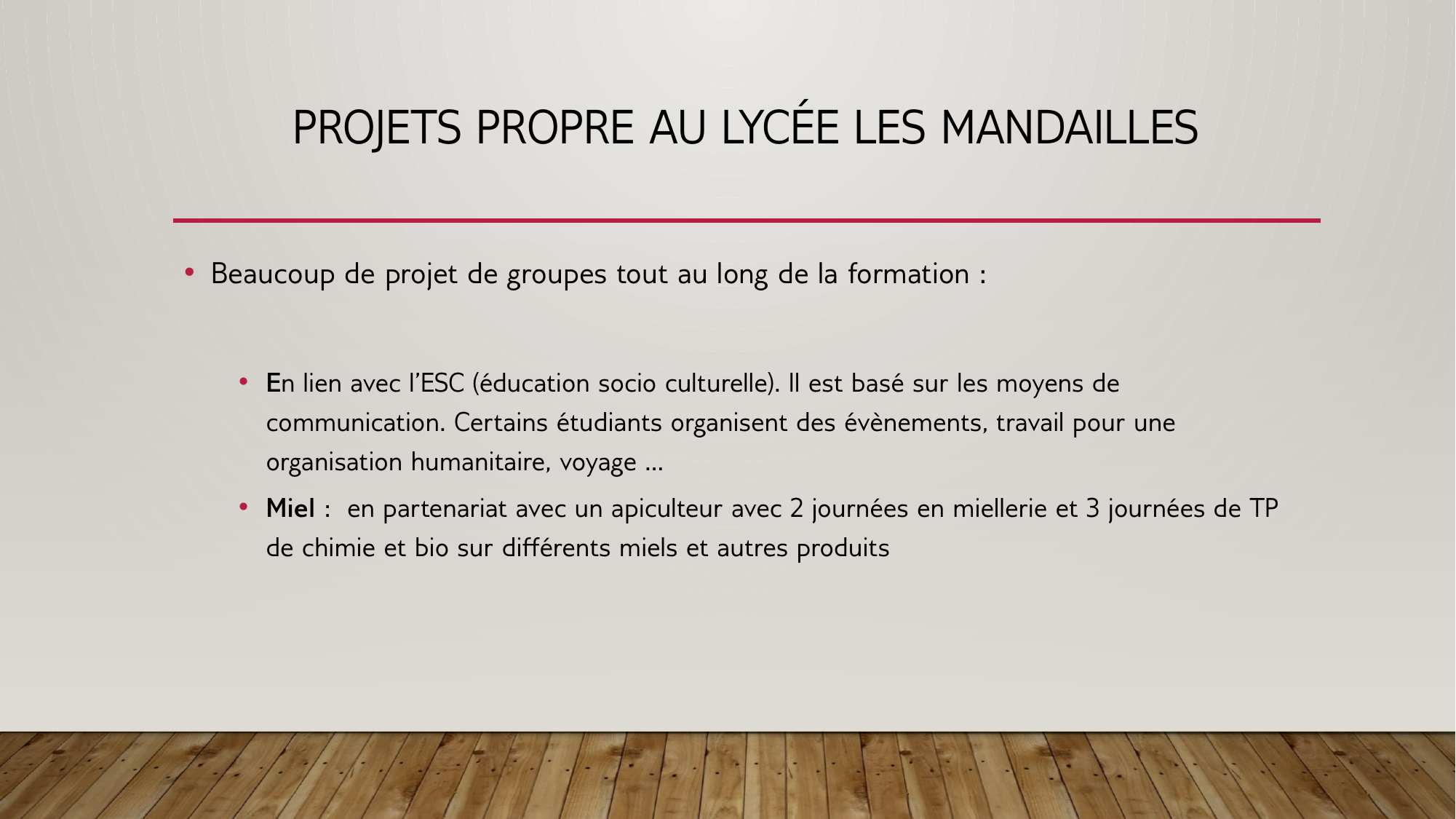

# PROJETS propre au lycée les mandailles
Beaucoup de projet de groupes tout au long de la formation :

En lien avec l’ESC (éducation socio culturelle). Il est basé sur les moyens de communication. Certains étudiants organisent des évènements, travail pour une organisation humanitaire, voyage …
Miel :  en partenariat avec un apiculteur avec 2 journées en miellerie et 3 journées de TP de chimie et bio sur différents miels et autres produits